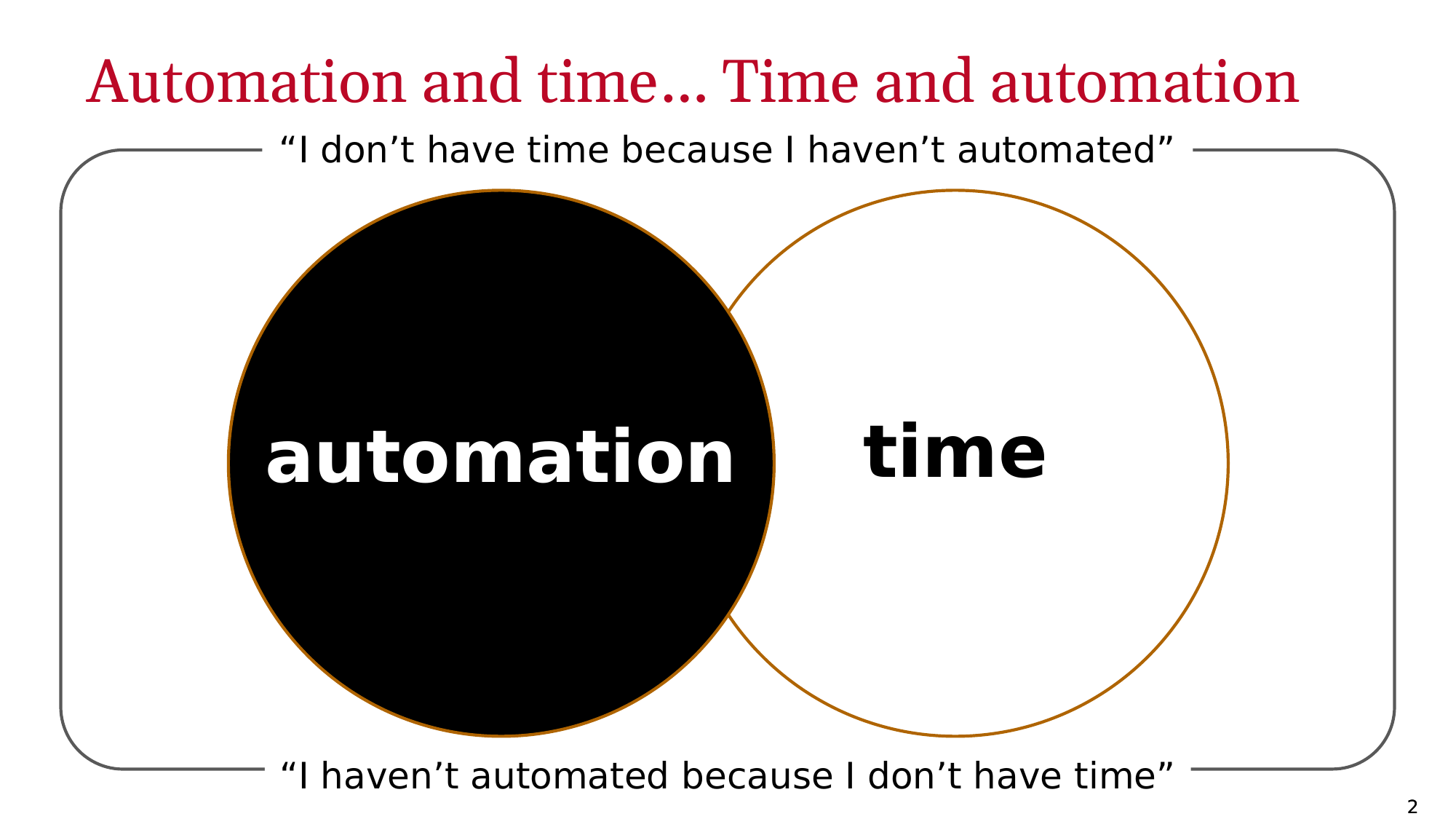

# Automation and time… Time and automation
“I don’t have time because I haven’t automated”

automation

time
“I haven’t automated because I don’t have time”